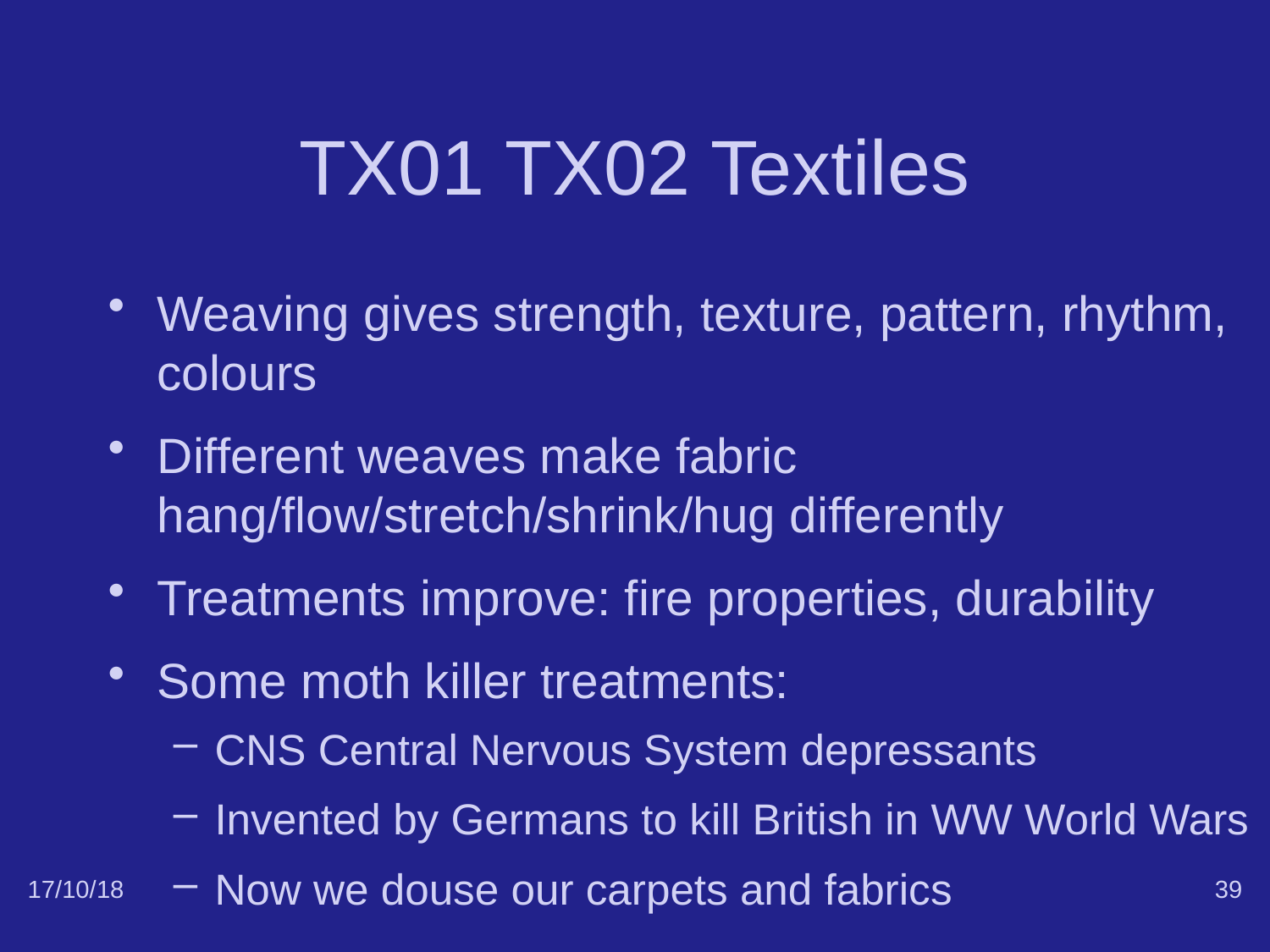

# TX01 TX02 Textiles
Weaving gives strength, texture, pattern, rhythm, colours
Different weaves make fabric hang/flow/stretch/shrink/hug differently
Treatments improve: fire properties, durability
Some moth killer treatments:
CNS Central Nervous System depressants
Invented by Germans to kill British in WW World Wars
Now we douse our carpets and fabrics
17/10/18
39